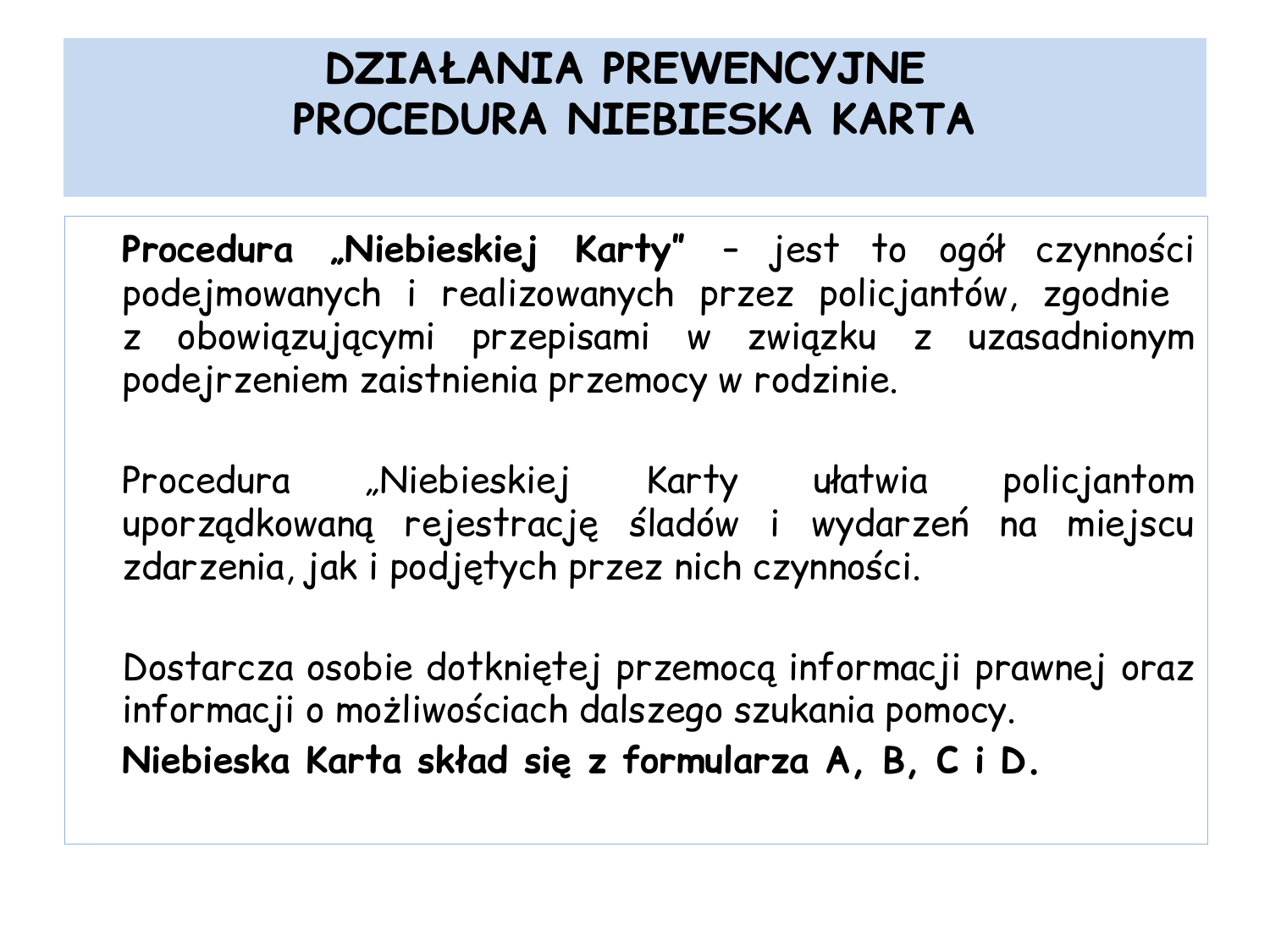

# DZIAŁANIA PREWENCYJNE PROCEDURA NIEBIESKA KARTA
	Procedura „Niebieskiej Karty” – jest to ogół czynności podejmowanych i realizowanych przez policjantów, zgodnie
z obowiązującymi przepisami w związku z uzasadnionym podejrzeniem zaistnienia przemocy w rodzinie.

	Procedura „Niebieskiej Karty ułatwia policjantom uporządkowaną rejestrację śladów i wydarzeń na miejscu zdarzenia, jak i podjętych przez nich czynności.

	Dostarcza osobie dotkniętej przemocą informacji prawnej oraz informacji o możliwościach dalszego szukania pomocy.
	Niebieska Karta skład się z formularza A, B, C i D.